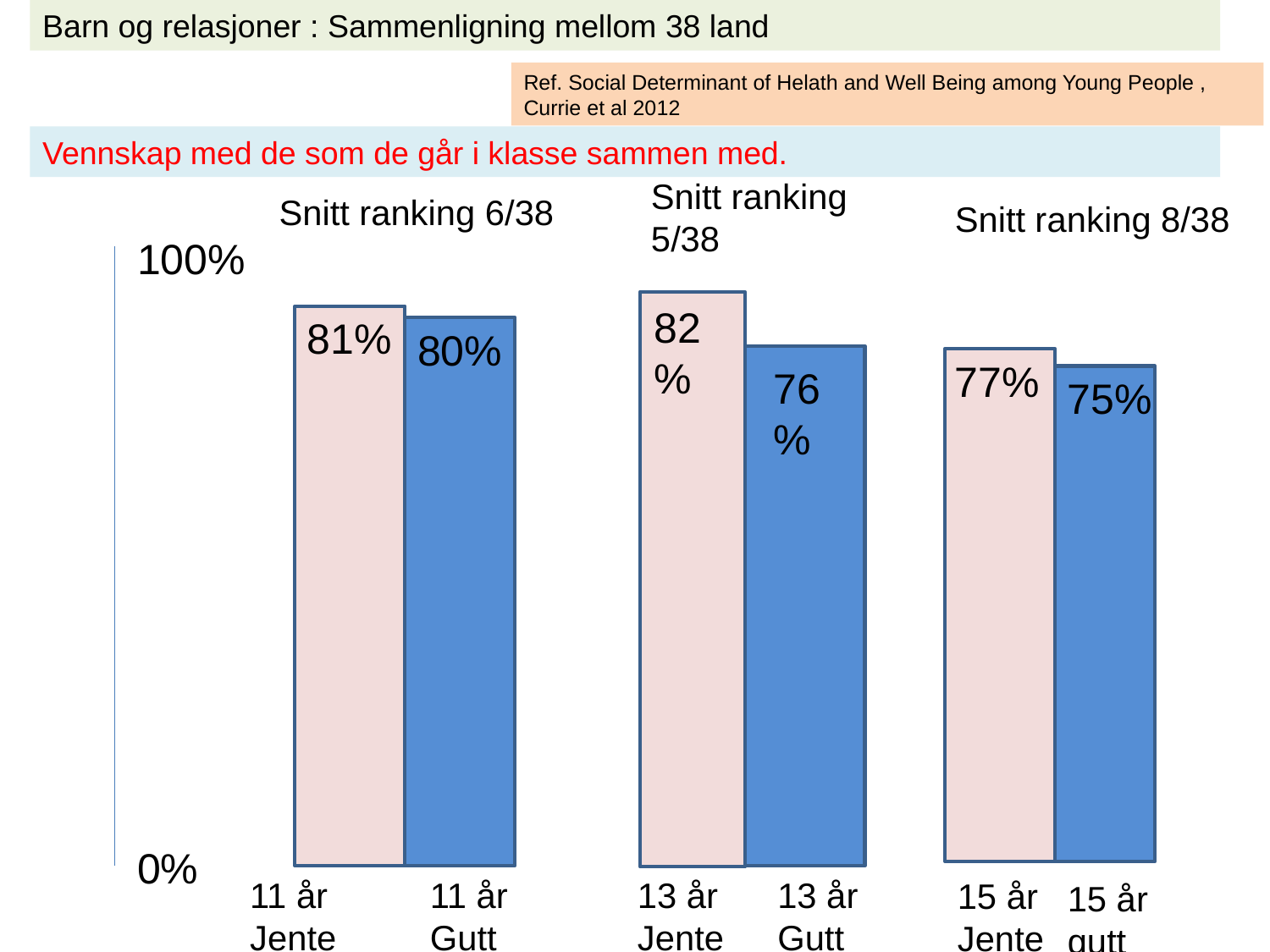

Barn og relasjoner : Sammenligning mellom 38 land
Ref. Social Determinant of Helath and Well Being among Young People , Currie et al 2012
Vennskap med de som de går i klasse sammen med.
Snitt ranking
5/38
Snitt ranking 6/38
Snitt ranking 8/38
100%

82%
81%

80%

77%

76%

75%
0%
11 år Jente
11 år Gutt
13 år Jente
13 år Gutt
15 år Jente
15 år gutt